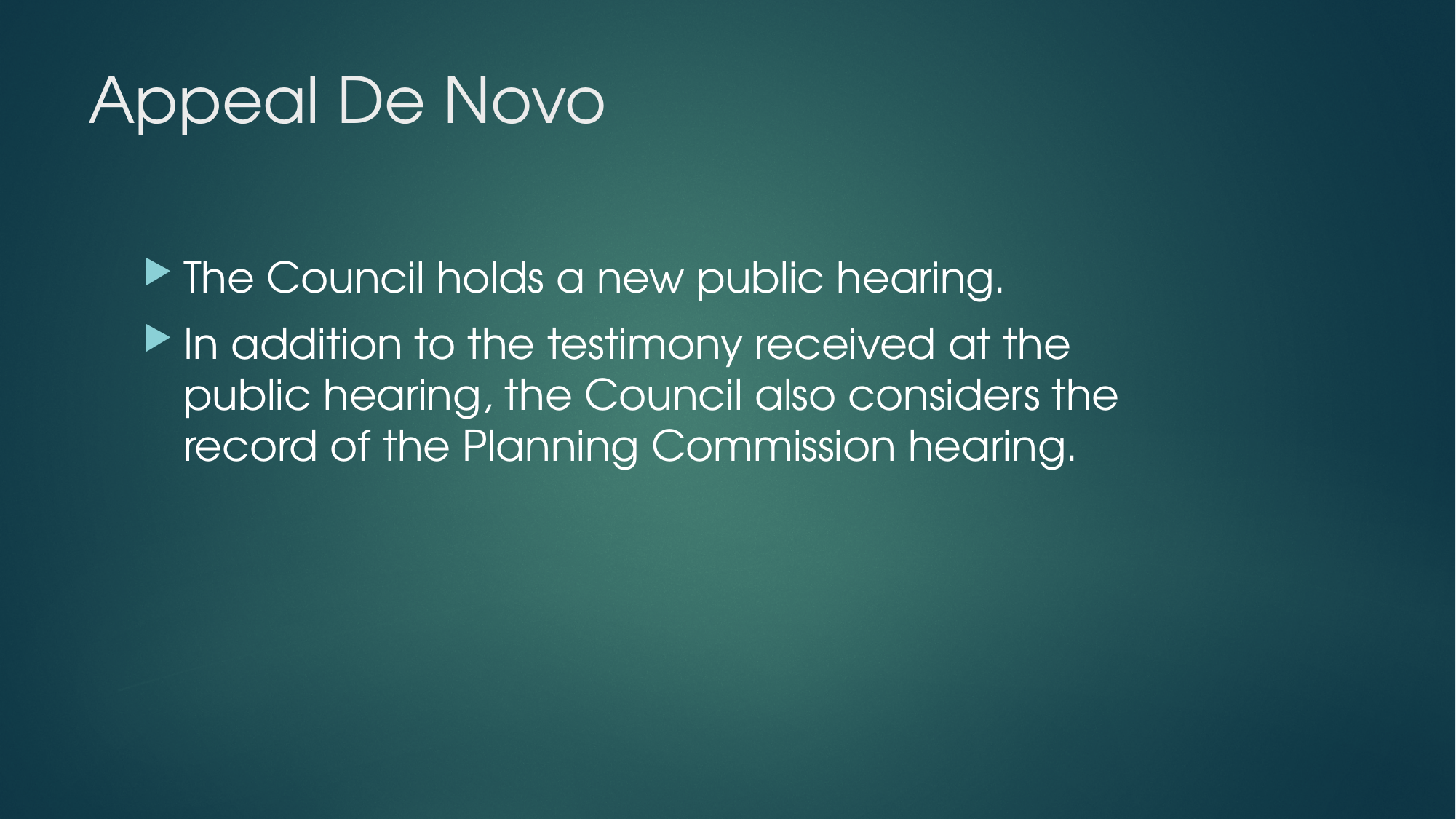

# Appeal De Novo
The Council holds a new public hearing.
In addition to the testimony received at the public hearing, the Council also considers the record of the Planning Commission hearing.